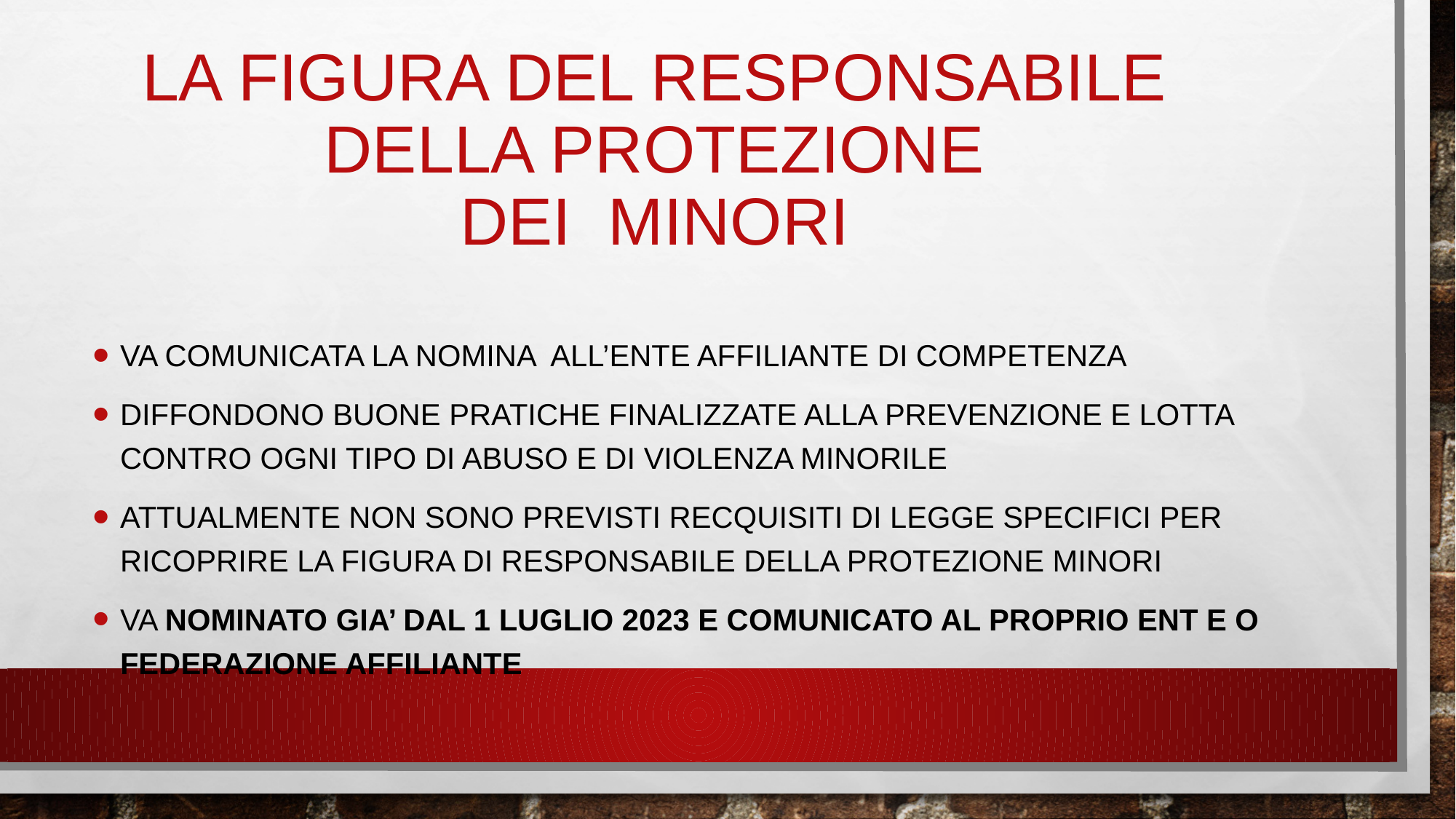

# LA FIGURA DEL RESPONSABILE DELLA PROTEZIONE DEI  MINORI
VA COMUNICATA LA NOMINA  ALL’ENTE AFFILIANTE DI COMPETENZA
DIFFONDONO BUONE PRATICHE FINALIZZATE ALLA PREVENZIONE E LOTTA CONTRO OGNI TIPO DI ABUSO E DI VIOLENZA MINORILE
ATTUALMENTE NON SONO PREVISTI RECQUISITI DI LEGGE SPECIFICI PER RICOPRIRE LA FIGURA DI RESPONSABILE DELLA PROTEZIONE MINORI
VA NOMINATO GIA’ DAL 1 LUGLIO 2023 E COMUNICATO AL PROPRIO ENT E O FEDERAZIONE AFFILIANTE